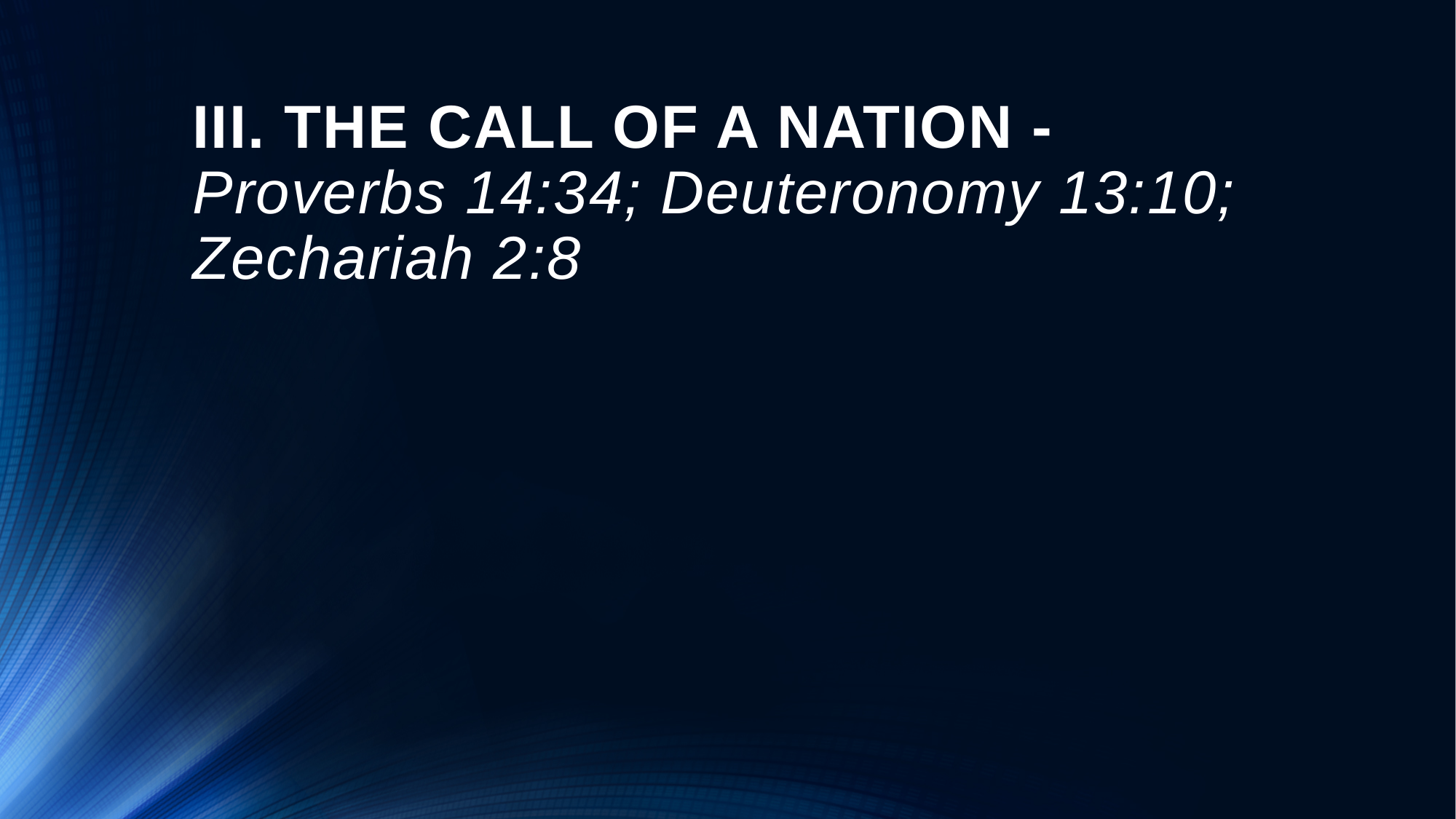

# III. THE CALL OF A NATION - Proverbs 14:34; Deuteronomy 13:10; Zechariah 2:8